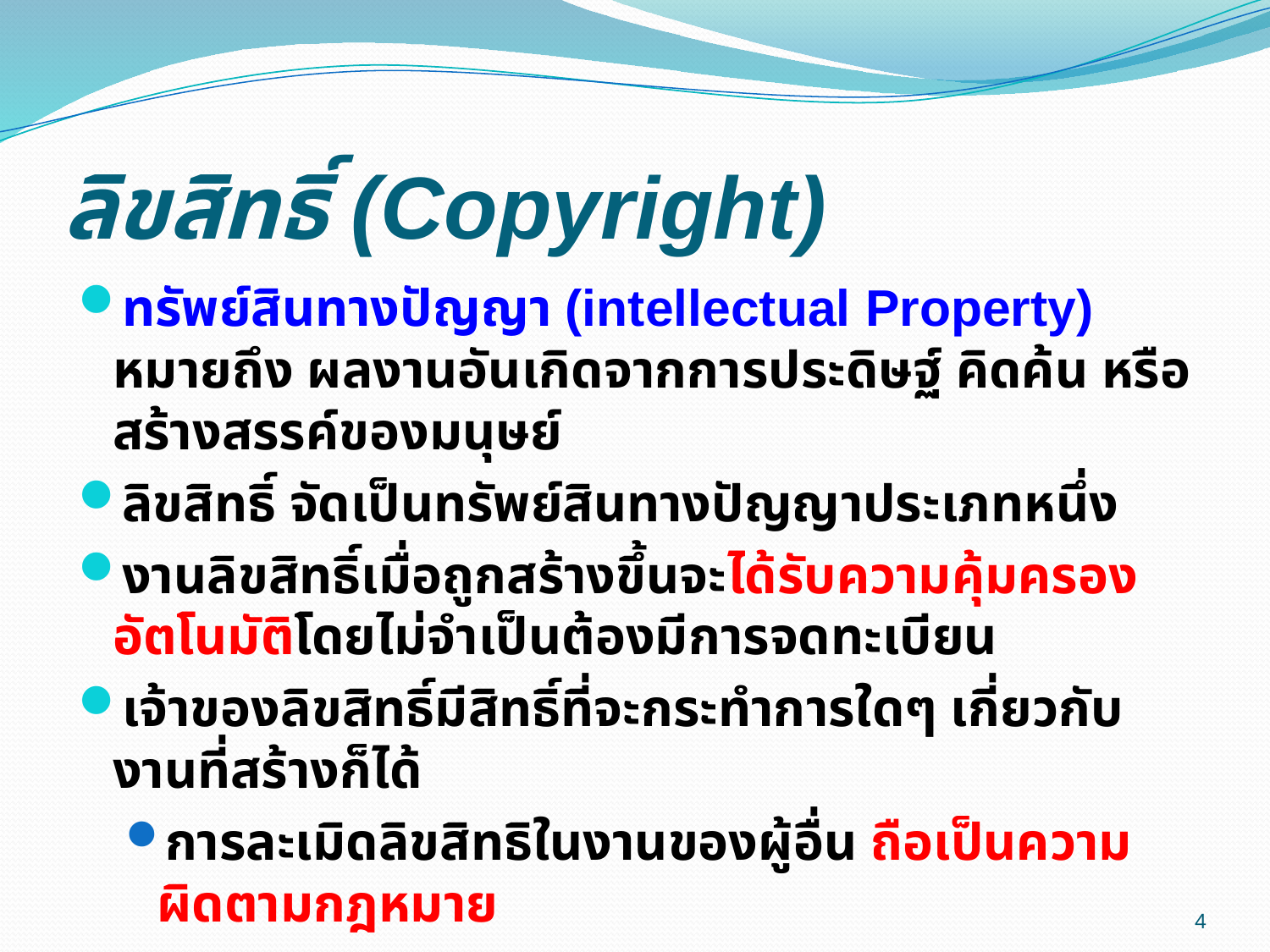

# ลิขสิทธิ์ (Copyright)
ทรัพย์สินทางปัญญา (intellectual Property) หมายถึง ผลงานอันเกิดจากการประดิษฐ์ คิดค้น หรือสร้างสรรค์ของมนุษย์
ลิขสิทธิ์ จัดเป็นทรัพย์สินทางปัญญาประเภทหนึ่ง
งานลิขสิทธิ์เมื่อถูกสร้างขึ้นจะได้รับความคุ้มครองอัตโนมัติโดยไม่จำเป็นต้องมีการจดทะเบียน
เจ้าของลิขสิทธิ์มีสิทธิ์ที่จะกระทำการใดๆ เกี่ยวกับงานที่สร้างก็ได้
การละเมิดลิขสิทธิในงานของผู้อื่น ถือเป็นความผิดตามกฎหมาย

4